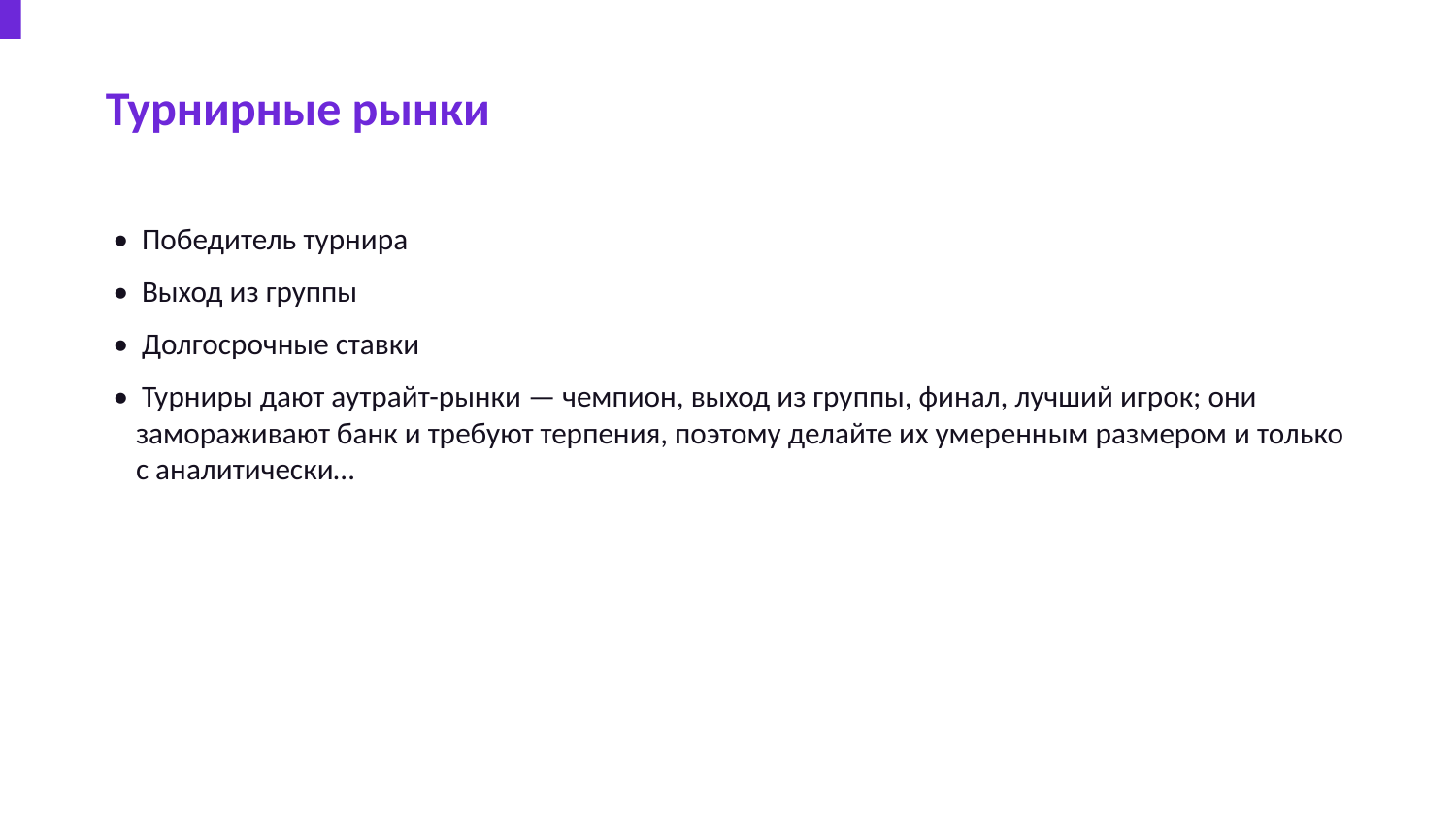

Турнирные рынки
•  Победитель турнира
•  Выход из группы
•  Долгосрочные ставки
•  Турниры дают аутрайт-рынки — чемпион, выход из группы, финал, лучший игрок; они замораживают банк и требуют терпения, поэтому делайте их умеренным размером и только с аналитически…